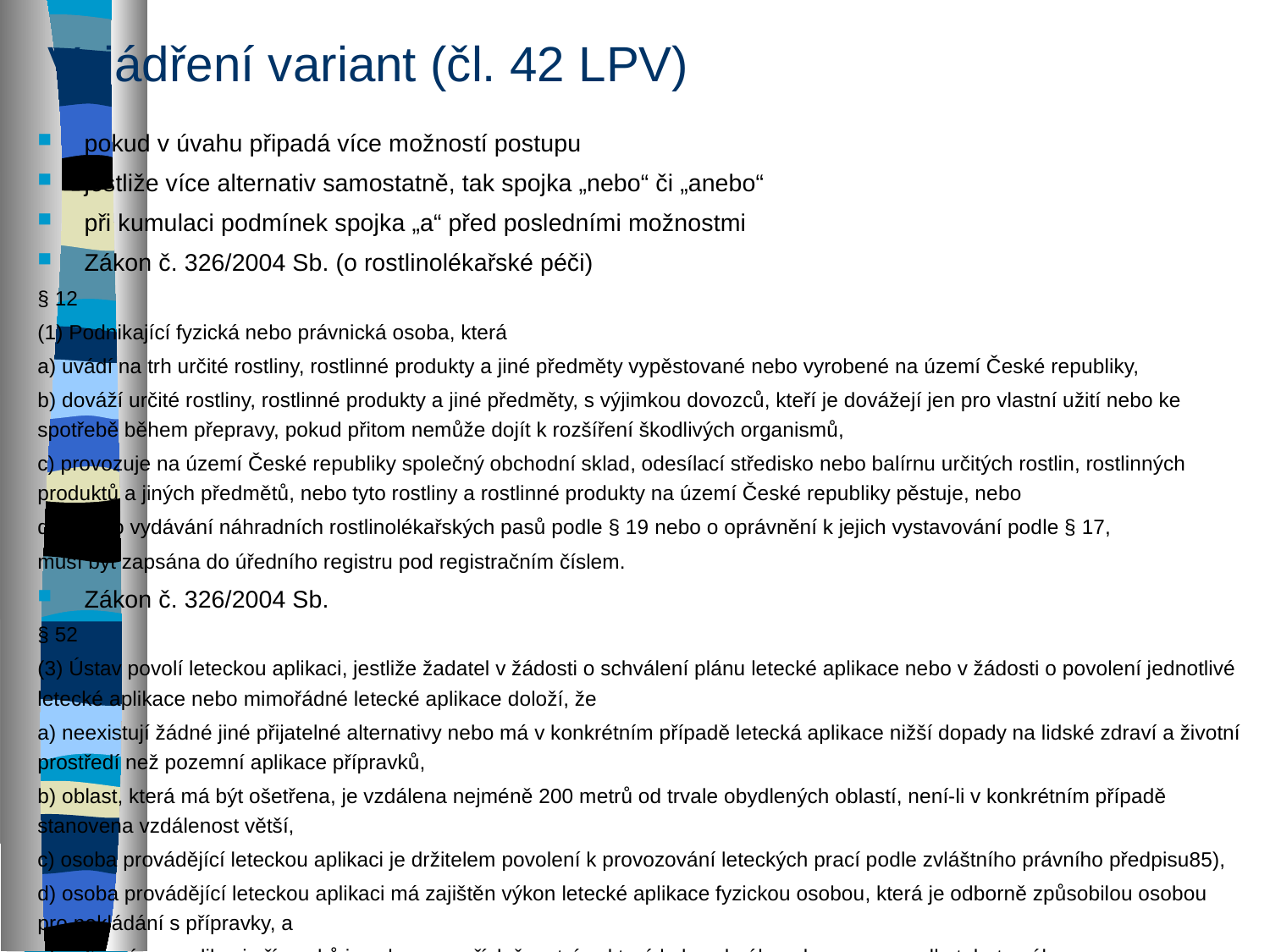

# Vyjádření variant (čl. 42 LPV)
pokud v úvahu připadá více možností postupu
jestliže více alternativ samostatně, tak spojka „nebo“ či „anebo“
při kumulaci podmínek spojka „a“ před posledními možnostmi
Zákon č. 326/2004 Sb. (o rostlinolékařské péči)
§ 12
(1) Podnikající fyzická nebo právnická osoba, která
a) uvádí na trh určité rostliny, rostlinné produkty a jiné předměty vypěstované nebo vyrobené na území České republiky,
b) dováží určité rostliny, rostlinné produkty a jiné předměty, s výjimkou dovozců, kteří je dovážejí jen pro vlastní užití nebo ke spotřebě během přepravy, pokud přitom nemůže dojít k rozšíření škodlivých organismů,
c) provozuje na území České republiky společný obchodní sklad, odesílací středisko nebo balírnu určitých rostlin, rostlinných produktů a jiných předmětů, nebo tyto rostliny a rostlinné produkty na území České republiky pěstuje, nebo
d) žádá o vydávání náhradních rostlinolékařských pasů podle § 19 nebo o oprávnění k jejich vystavování podle § 17,
musí být zapsána do úředního registru pod registračním číslem.
Zákon č. 326/2004 Sb.
§ 52
(3) Ústav povolí leteckou aplikaci, jestliže žadatel v žádosti o schválení plánu letecké aplikace nebo v žádosti o povolení jednotlivé letecké aplikace nebo mimořádné letecké aplikace doloží, že
a) neexistují žádné jiné přijatelné alternativy nebo má v konkrétním případě letecká aplikace nižší dopady na lidské zdraví a životní prostředí než pozemní aplikace přípravků,
b) oblast, která má být ošetřena, je vzdálena nejméně 200 metrů od trvale obydlených oblastí, není-li v konkrétním případě stanovena vzdálenost větší,
c) osoba provádějící leteckou aplikaci je držitelem povolení k provozování leteckých prací podle zvláštního právního předpisu85),
d) osoba provádějící leteckou aplikaci má zajištěn výkon letecké aplikace fyzickou osobou, která je odborně způsobilou osobou pro nakládání s přípravky, a
e) zařízení pro aplikaci přípravků je vybaveno příslušenstvím, které bylo schváleno k provozu podle tohoto zákona.